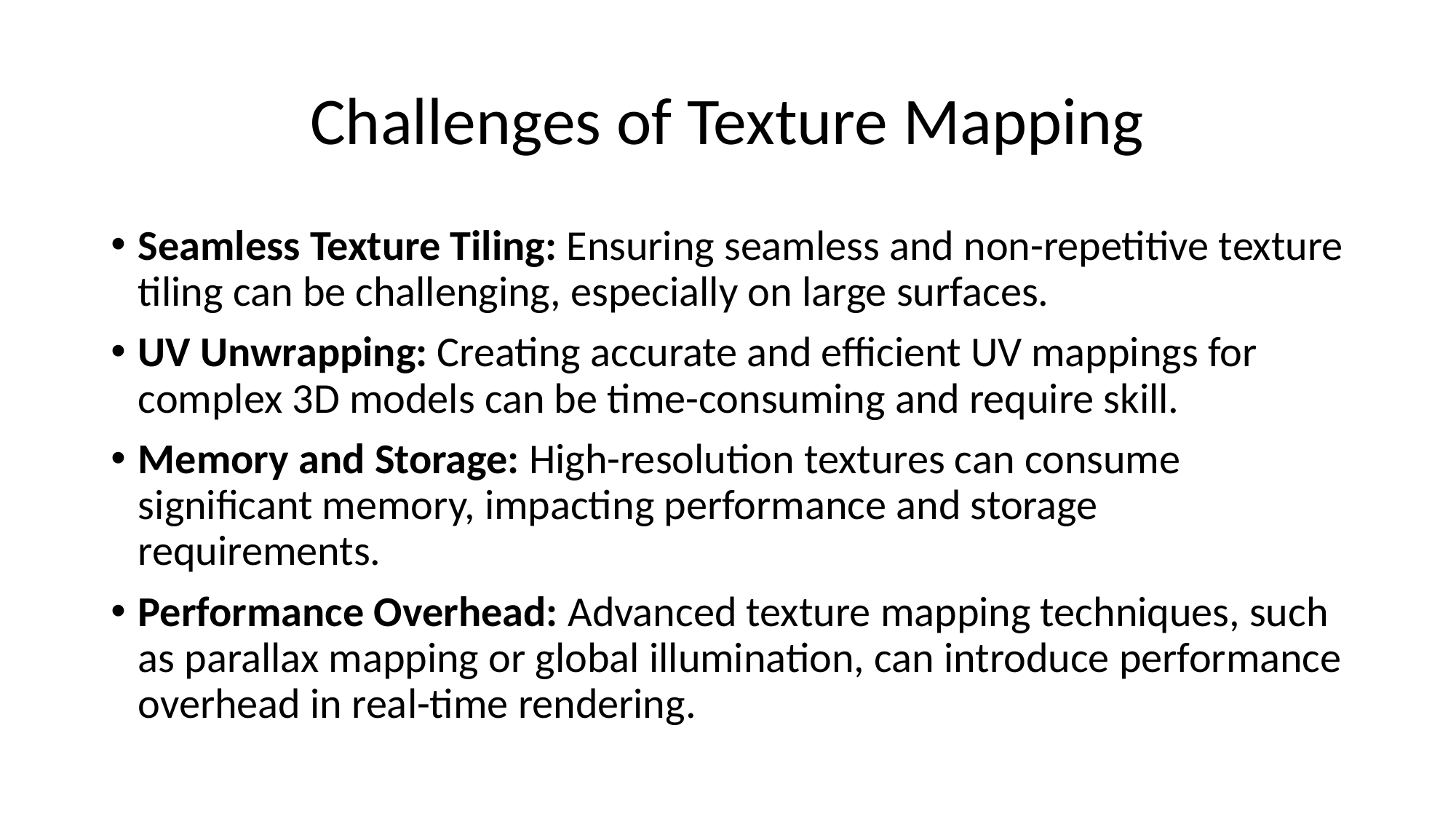

# Challenges of Texture Mapping
Seamless Texture Tiling: Ensuring seamless and non-repetitive texture tiling can be challenging, especially on large surfaces.
UV Unwrapping: Creating accurate and efficient UV mappings for complex 3D models can be time-consuming and require skill.
Memory and Storage: High-resolution textures can consume significant memory, impacting performance and storage requirements.
Performance Overhead: Advanced texture mapping techniques, such as parallax mapping or global illumination, can introduce performance overhead in real-time rendering.